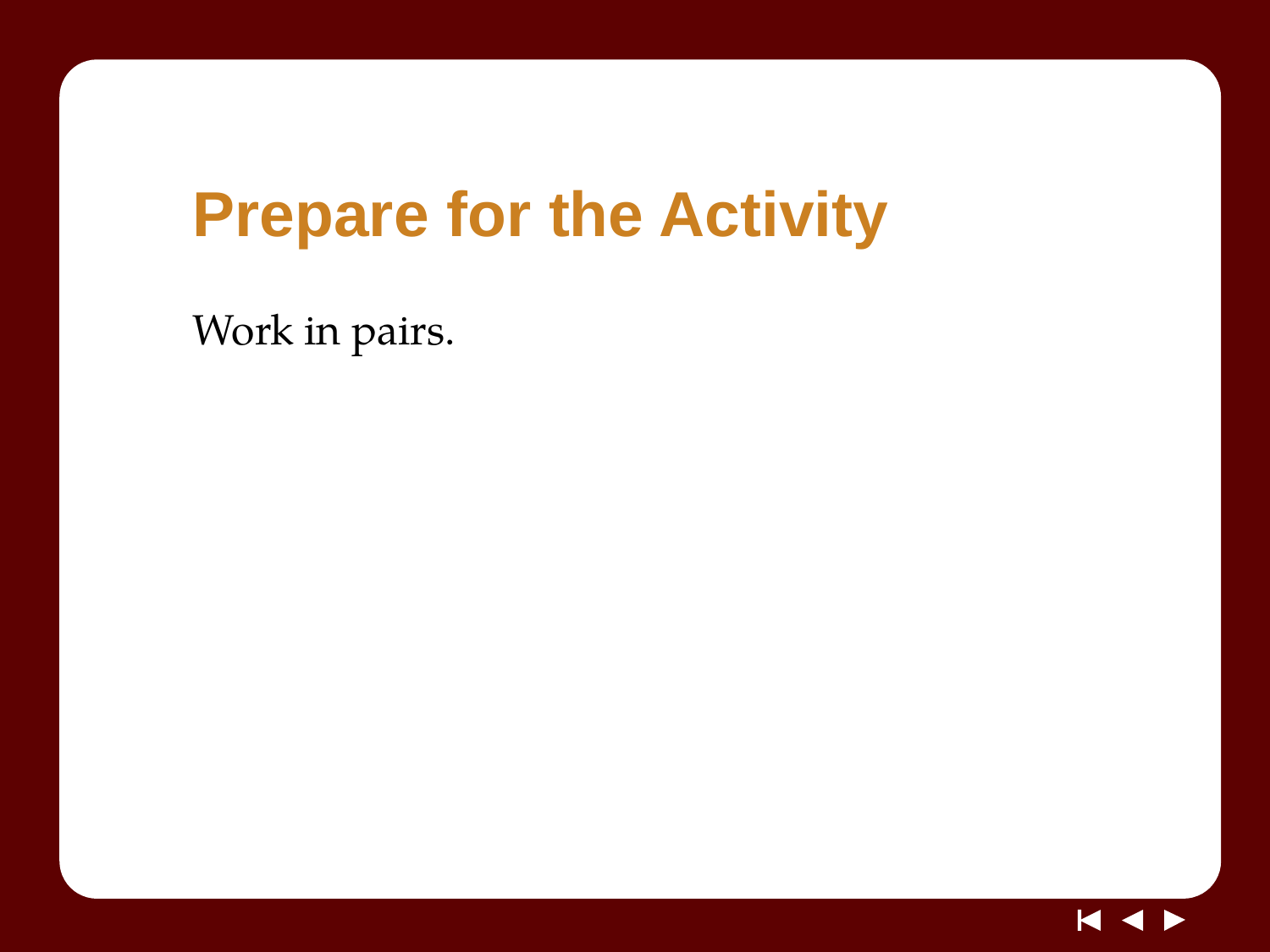

# Prepare for the Activity
Work in pairs.